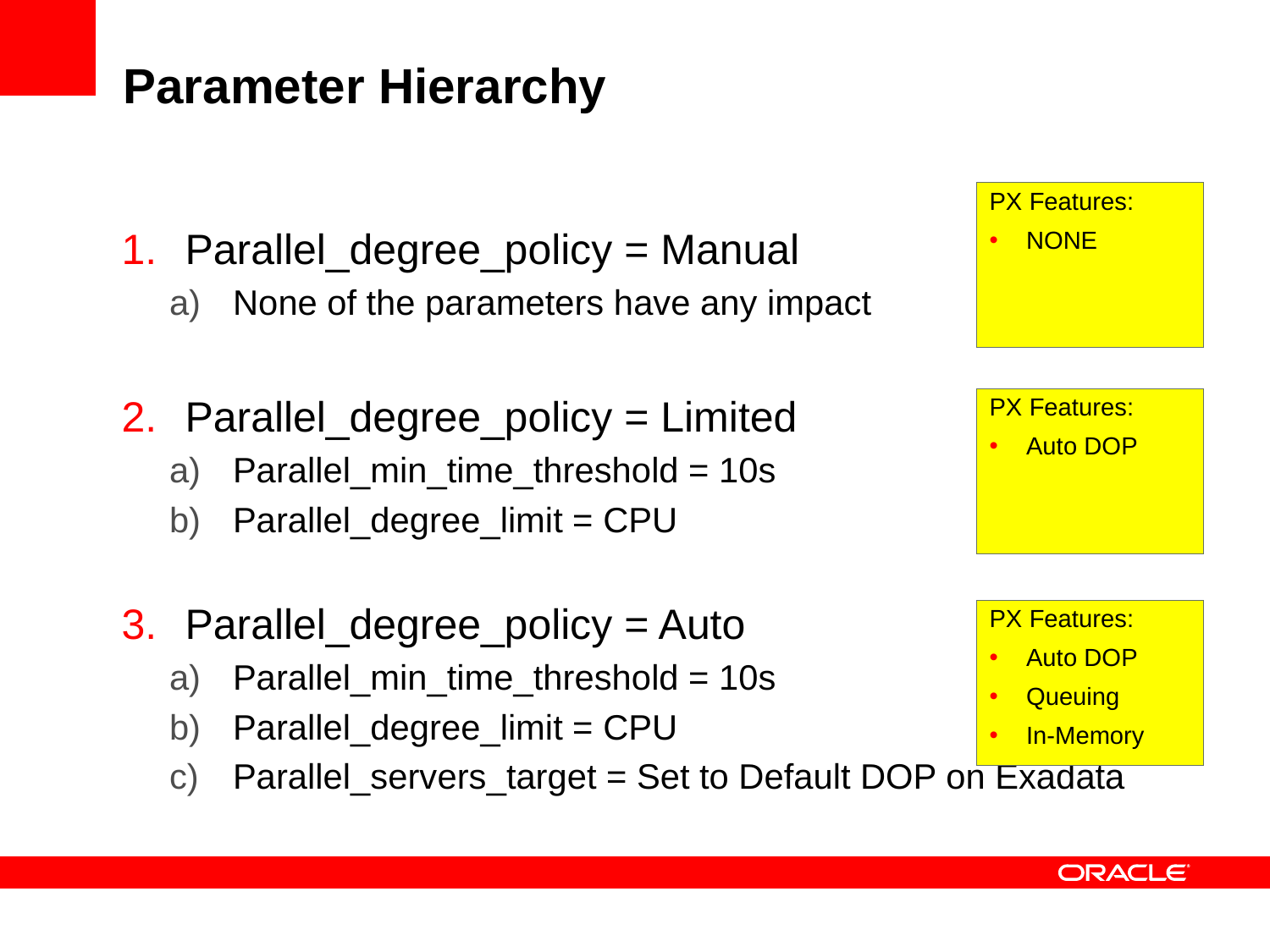

# Parameter Hierarchy
PX Features:
 NONE
PX Features:
 Auto DOP
PX Features:
 Auto DOP
 Queuing
 In-Memory
Parallel_degree_policy = Manual
None of the parameters have any impact

Parallel_degree_policy = Limited
Parallel_min_time_threshold = 10s
Parallel_degree_limit = CPU

Parallel_degree_policy = Auto
Parallel_min_time_threshold = 10s
Parallel_degree_limit = CPU
Parallel_servers_target = Set to Default DOP on Exadata